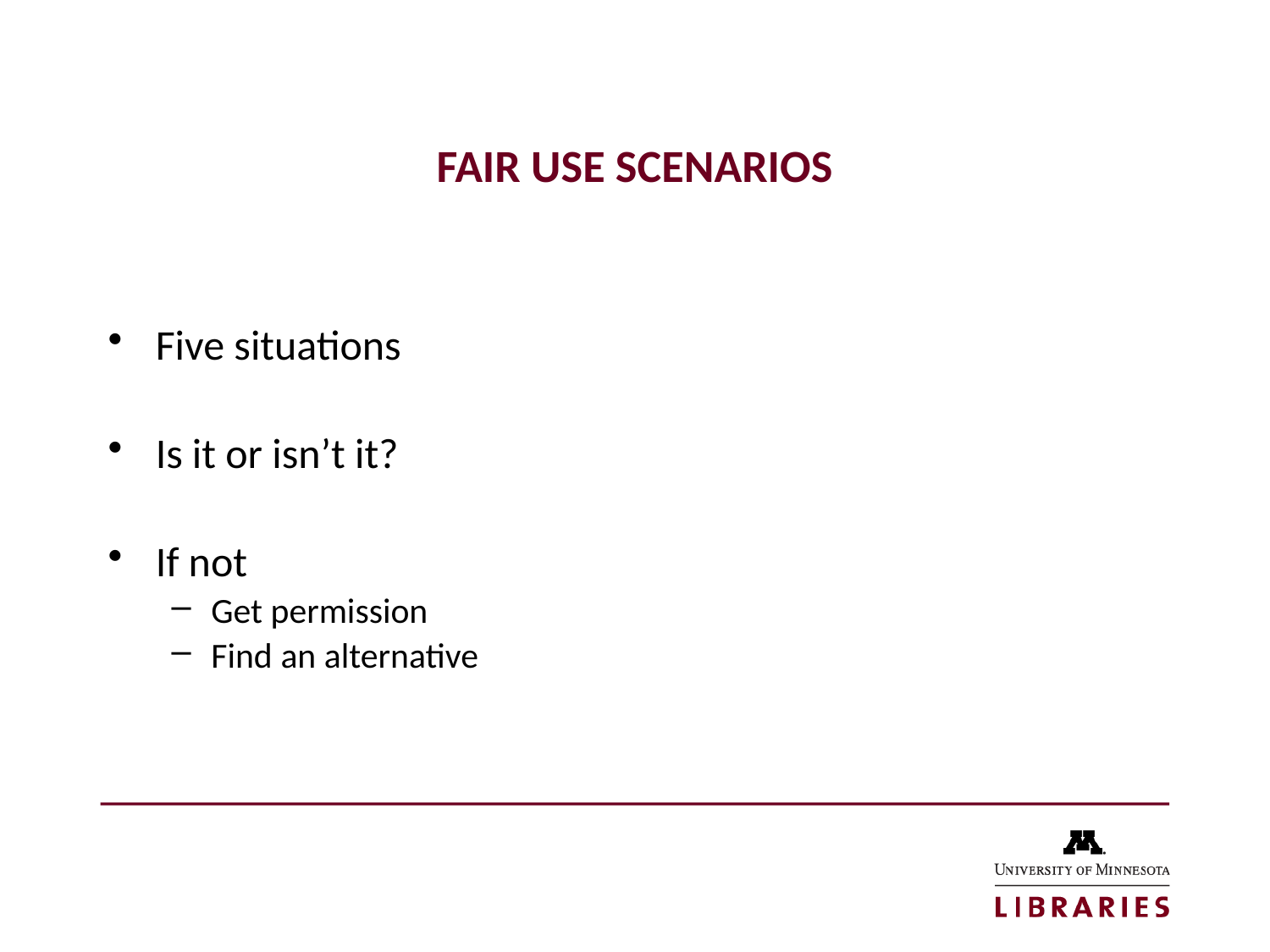

# FAIR USE SCENARIOS
Five situations

Is it or isn’t it?

If not
Get permission
Find an alternative